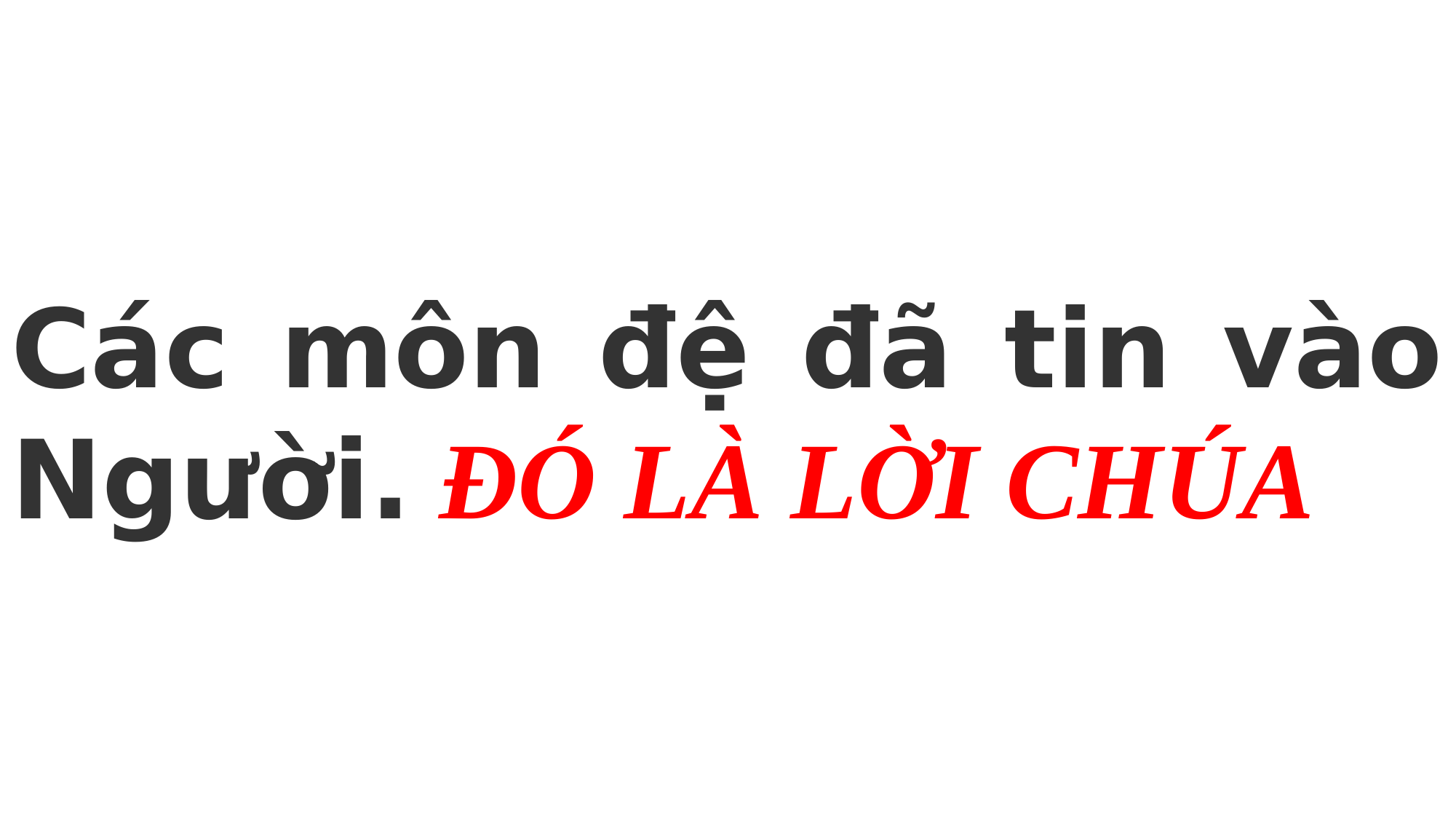

# Các môn đệ đã tin vào Người. ĐÓ LÀ LỜI CHÚA